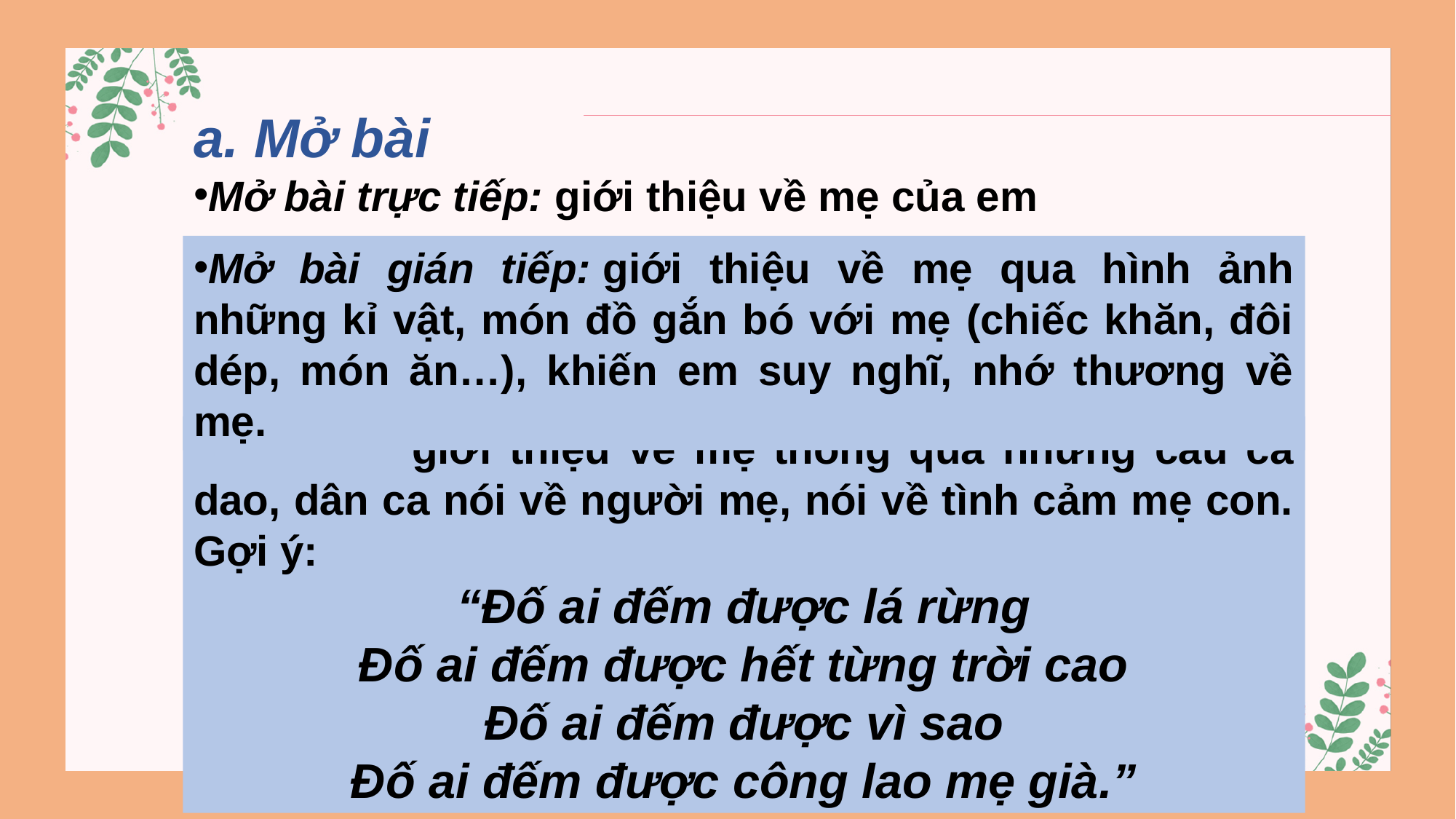

a. Mở bài
Mở bài trực tiếp: giới thiệu về mẹ của em
Mở bài gián tiếp: giới thiệu về mẹ qua hình ảnh những kỉ vật, món đồ gắn bó với mẹ (chiếc khăn, đôi dép, món ăn…), khiến em suy nghĩ, nhớ thương về mẹ.
		giới thiệu về mẹ thông qua những câu ca dao, dân ca nói về người mẹ, nói về tình cảm mẹ con. Gợi ý:
“Đố ai đếm được lá rừng
Đố ai đếm được hết từng trời cao
Đố ai đếm được vì sao
Đố ai đếm được công lao mẹ già.”